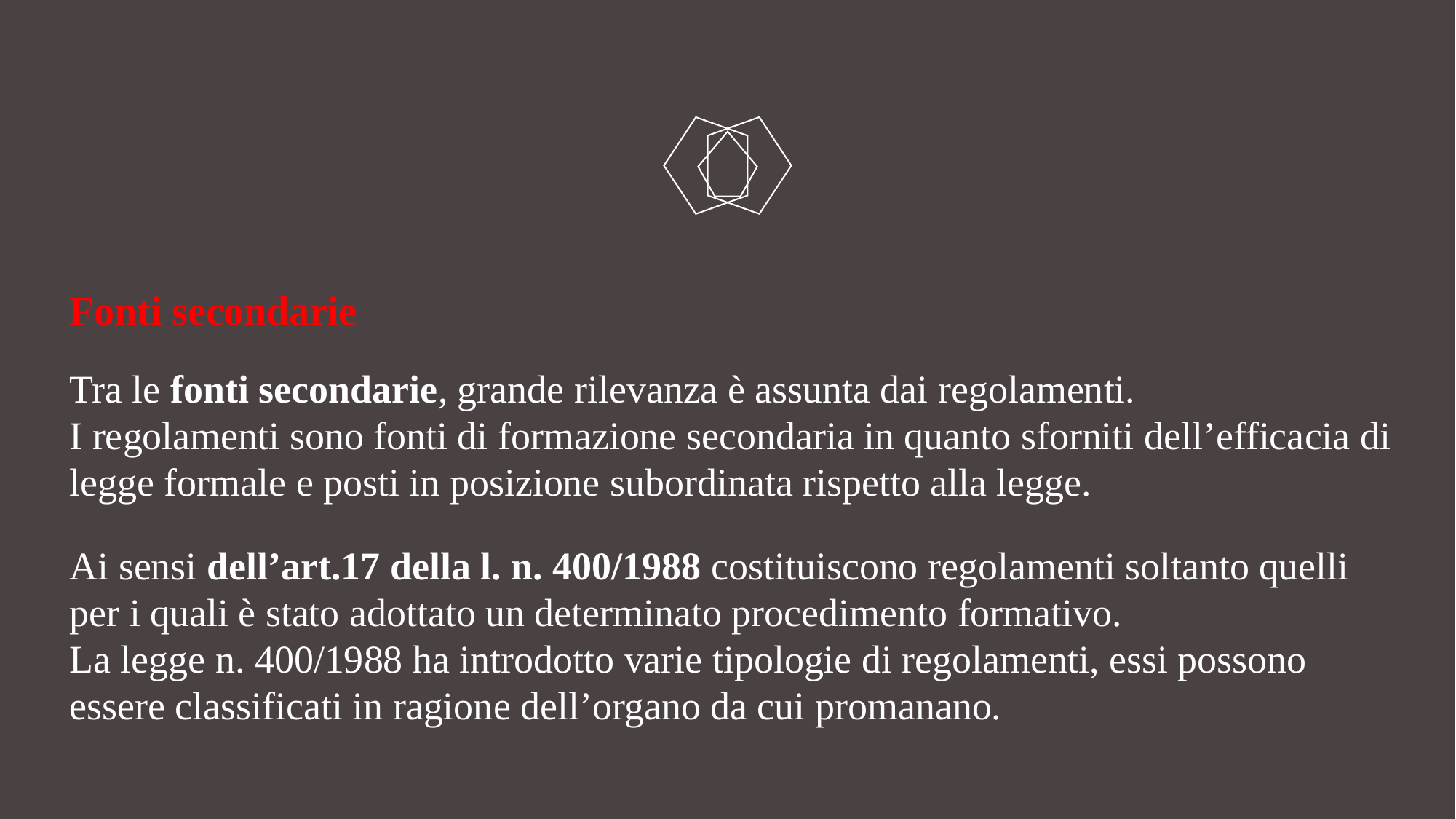

# Fonti secondarie Tra le fonti secondarie, grande rilevanza è assunta dai regolamenti. I regolamenti sono fonti di formazione secondaria in quanto sforniti dell’efficacia di legge formale e posti in posizione subordinata rispetto alla legge. Ai sensi dell’art.17 della l. n. 400/1988 costituiscono regolamenti soltanto quelli per i quali è stato adottato un determinato procedimento formativo. La legge n. 400/1988 ha introdotto varie tipologie di regolamenti, essi possono essere classificati in ragione dell’organo da cui promanano.